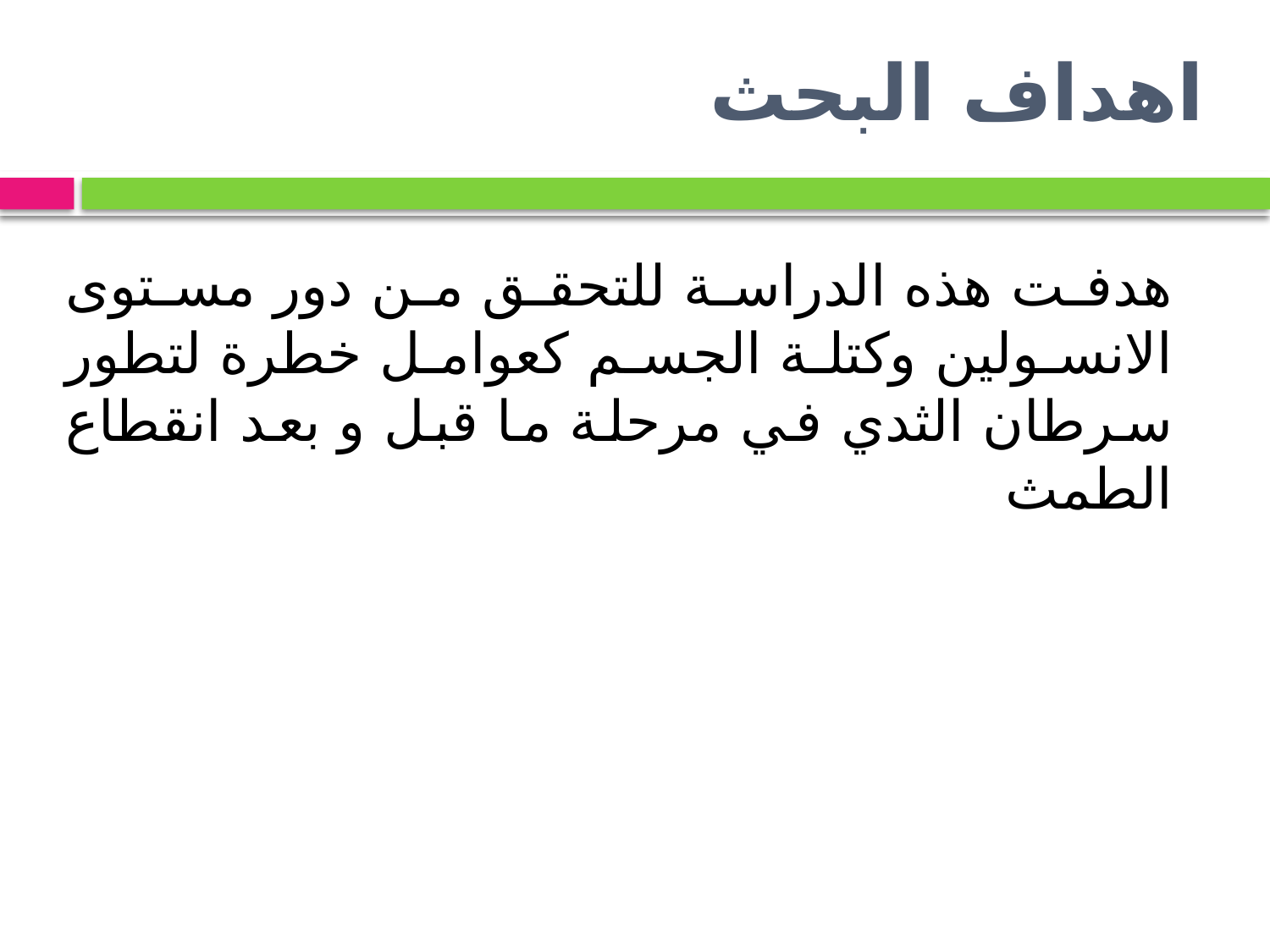

# اهداف البحث
هدفت هذه الدراسة للتحقق من دور مستوى الانسولين وكتلة الجسم كعوامل خطرة لتطور سرطان الثدي في مرحلة ما قبل و بعد انقطاع الطمث